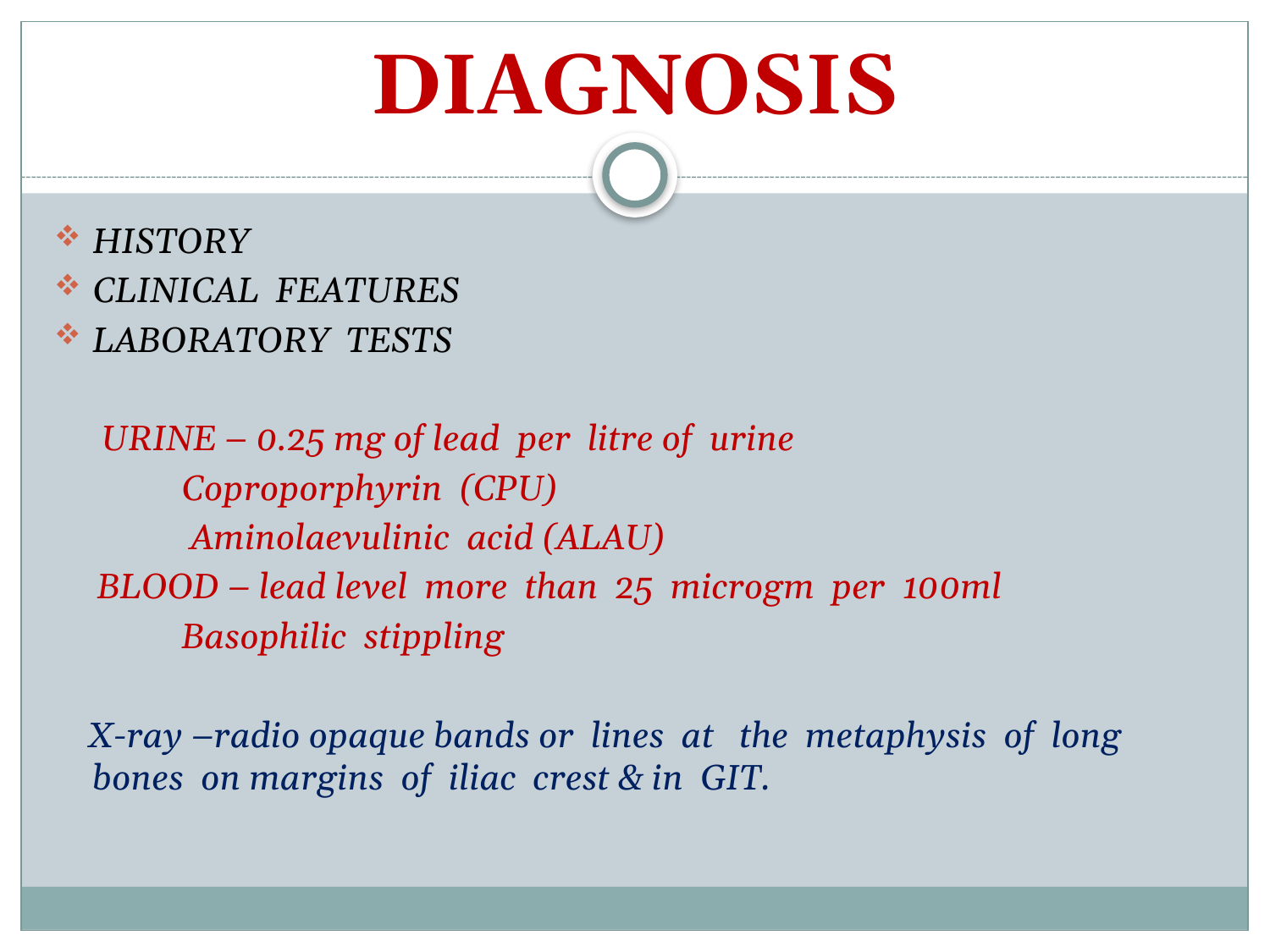

# DIAGNOSIS
HISTORY
CLINICAL  FEATURES
LABORATORY  TESTS

	 URINE – 0.25 mg of lead  per  litre of  urine
               Coproporphyrin  (CPU)
                Aminolaevulinic  acid (ALAU)
     BLOOD – lead level  more  than  25  microgm  per  100ml
               Basophilic  stippling

    X-ray –radio opaque bands or  lines  at   the  metaphysis  of  long  bones  on margins  of  iliac  crest & in  GIT.